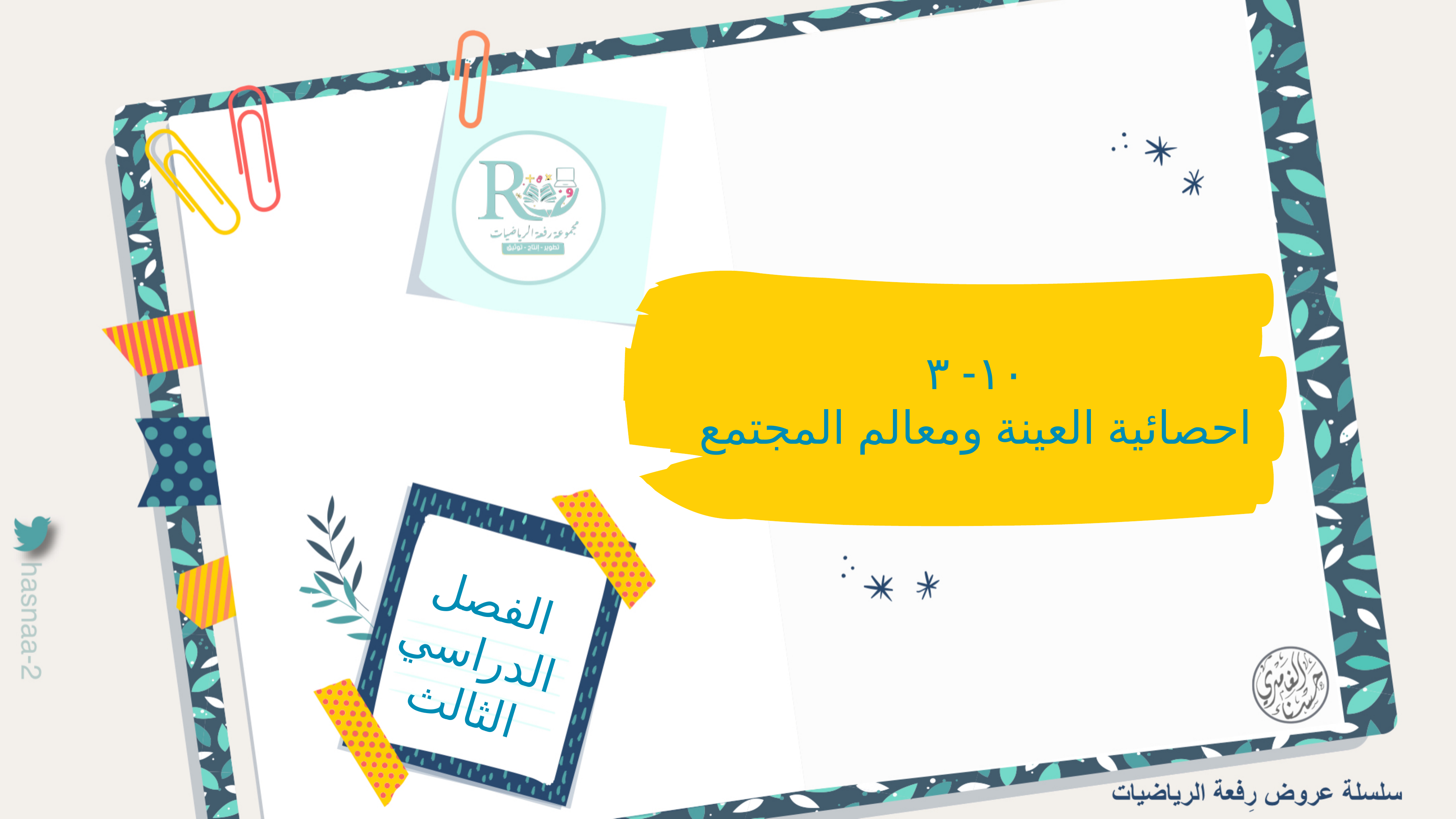

١٠- ٣
احصائية العينة ومعالم المجتمع
الفصل الدراسي الثالث